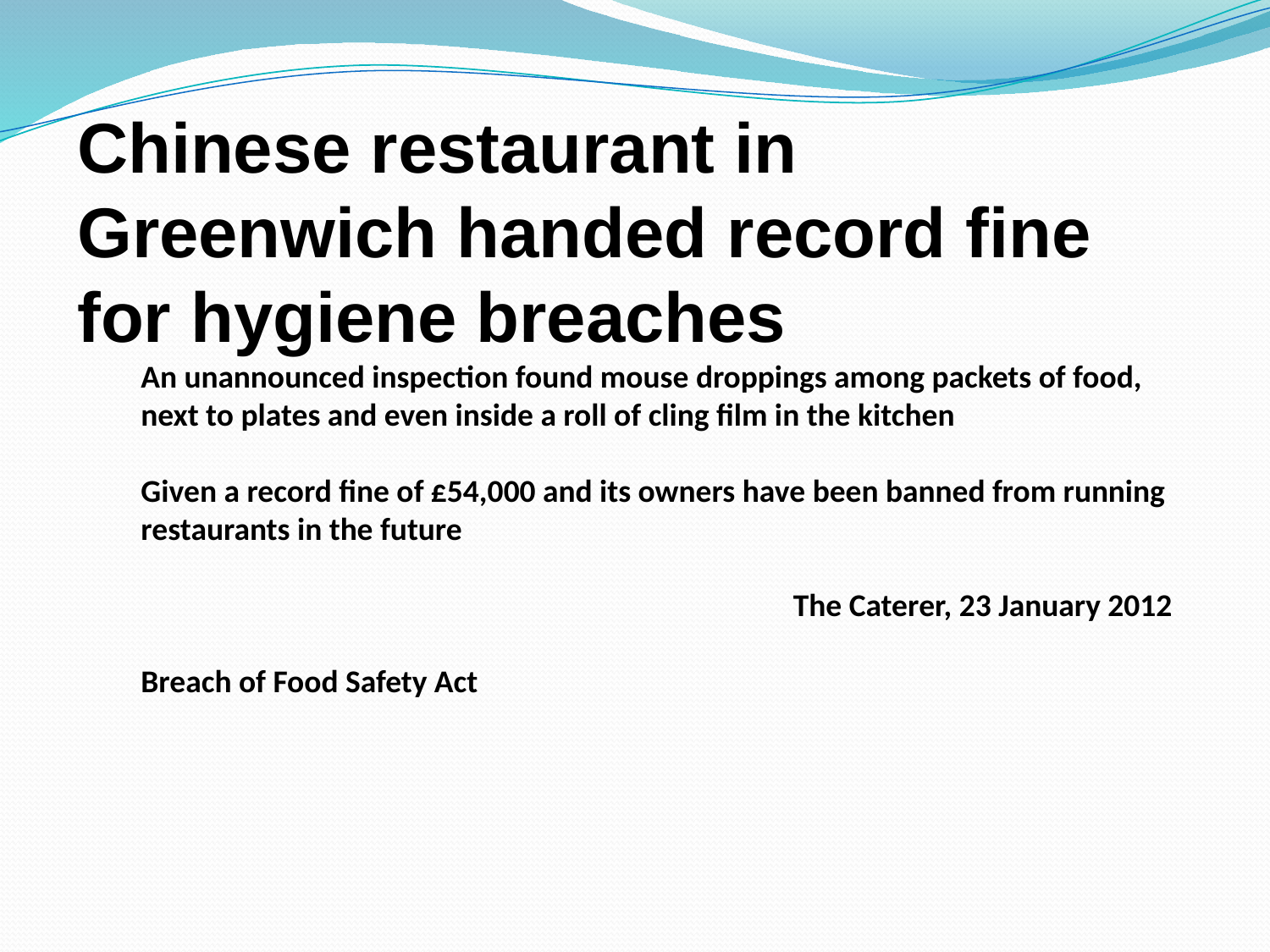

Chinese restaurant in Greenwich handed record fine for hygiene breaches
An unannounced inspection found mouse droppings among packets of food, next to plates and even inside a roll of cling film in the kitchen

Given a record fine of £54,000 and its owners have been banned from running restaurants in the future

The Caterer, 23 January 2012

Breach of Food Safety Act